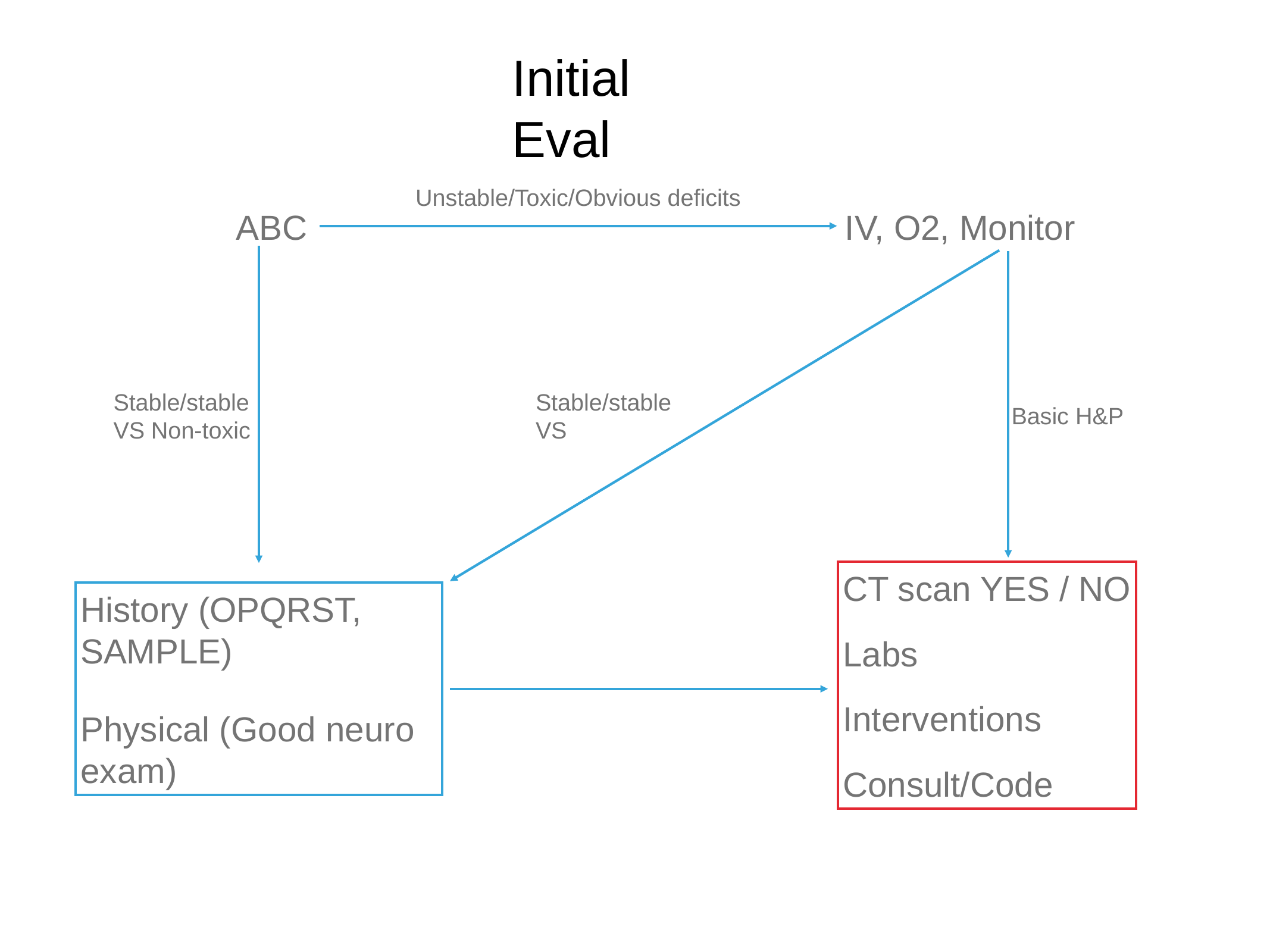

Initial Eval
Unstable/Toxic/Obvious deficits
ABC
IV, O2, Monitor

Stable/stable VS Non-toxic
Stable/stable VS
Basic H&P
CT scan YES / NO
Labs
Interventions
Consult/Code
History (OPQRST, SAMPLE)
Physical (Good neuro exam)